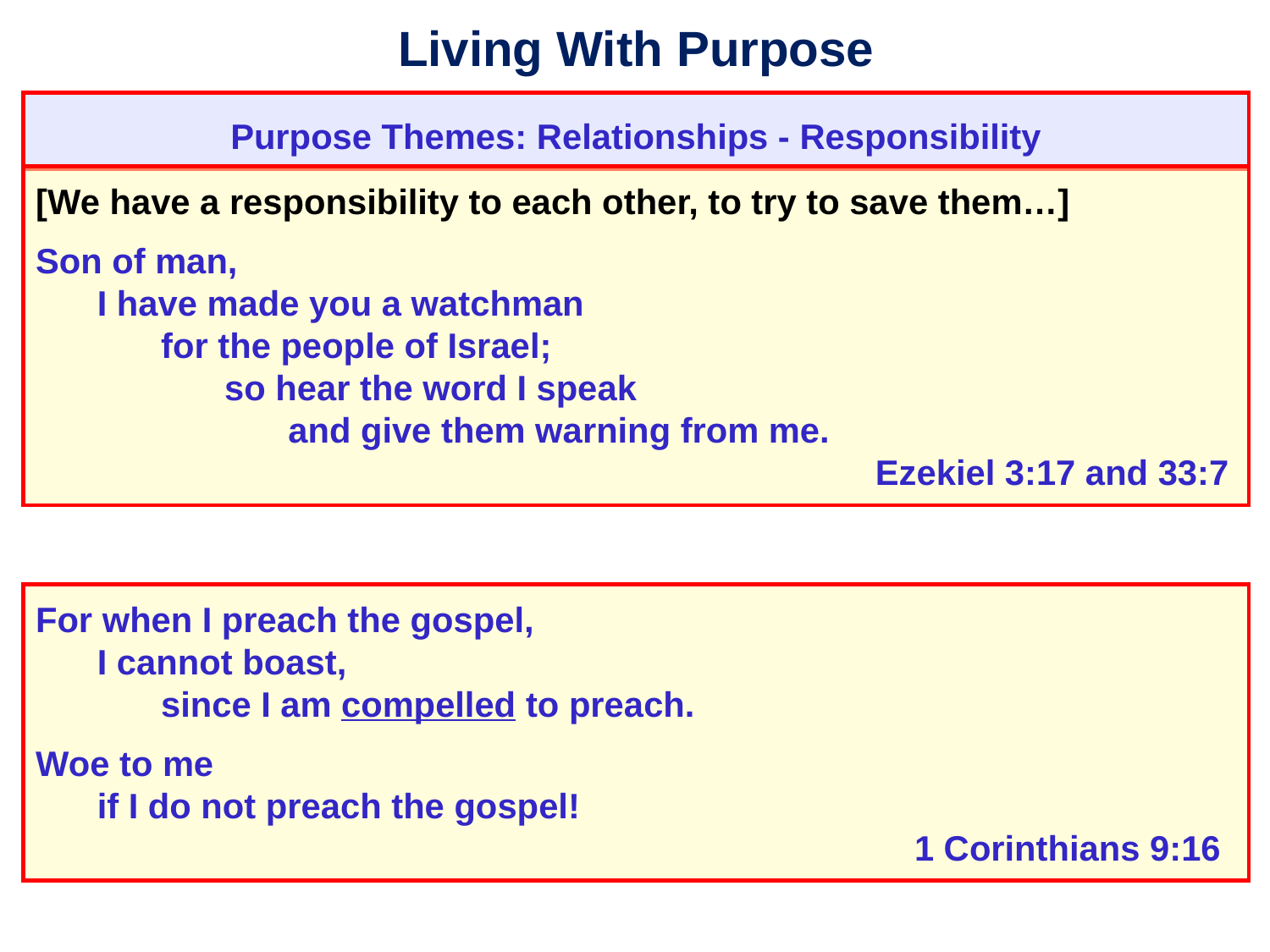

# Living With Purpose
Purpose Themes: Relationships - Responsibility
[We have a responsibility to each other, to try to save them…]

Son of man,
	I have made you a watchman
		for the people of Israel;
			so hear the word I speak
				and give them warning from me.
									        Ezekiel 3:17 and 33:7
For when I preach the gospel,
	I cannot boast,
		since I am compelled to preach.

Woe to me
	if I do not preach the gospel!
									            1 Corinthians 9:16